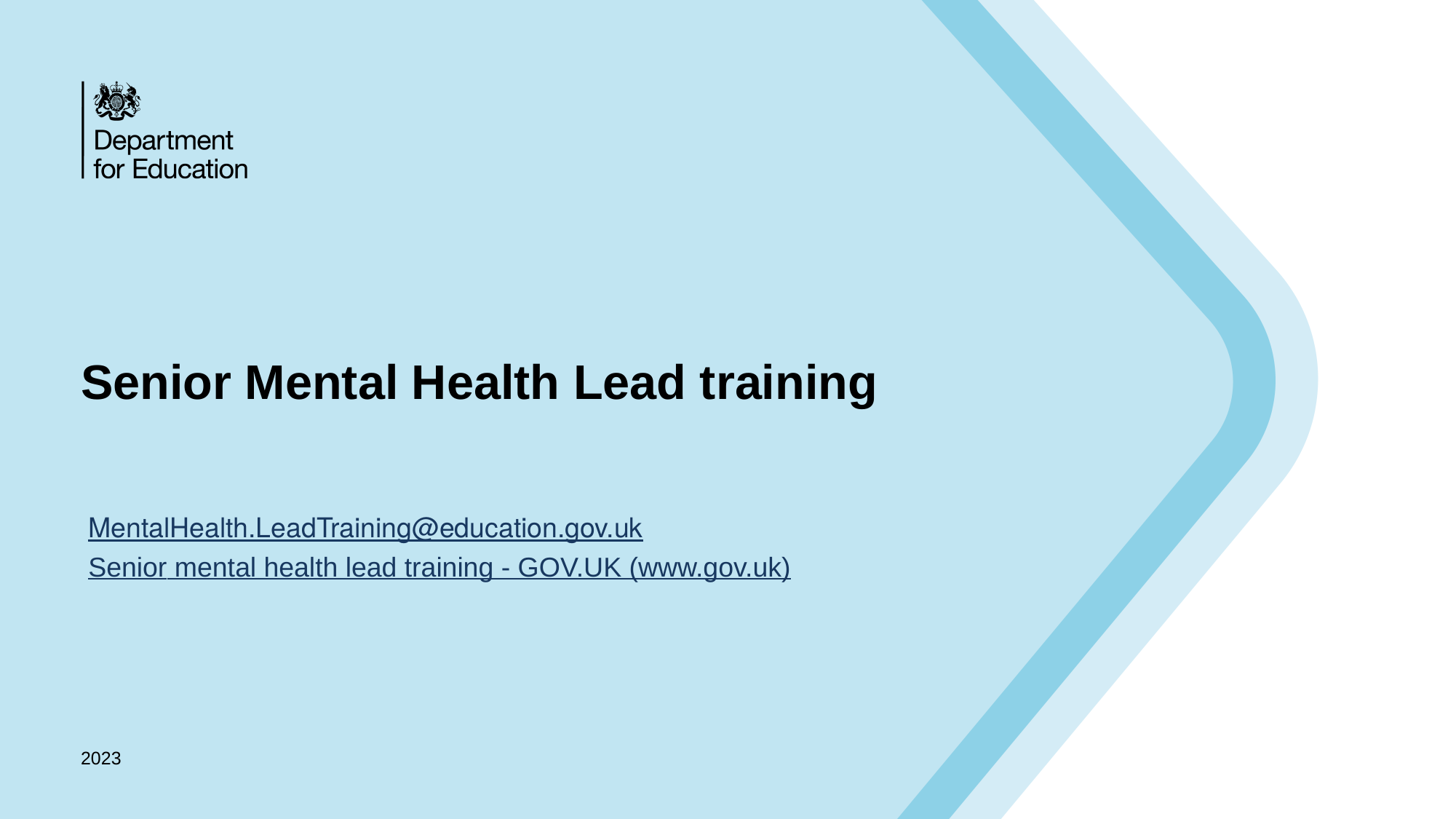

Senior Mental Health Lead training

MentalHealth.LeadTraining@education.gov.uk
Senior mental health lead training - GOV.UK (www.gov.uk)
2023